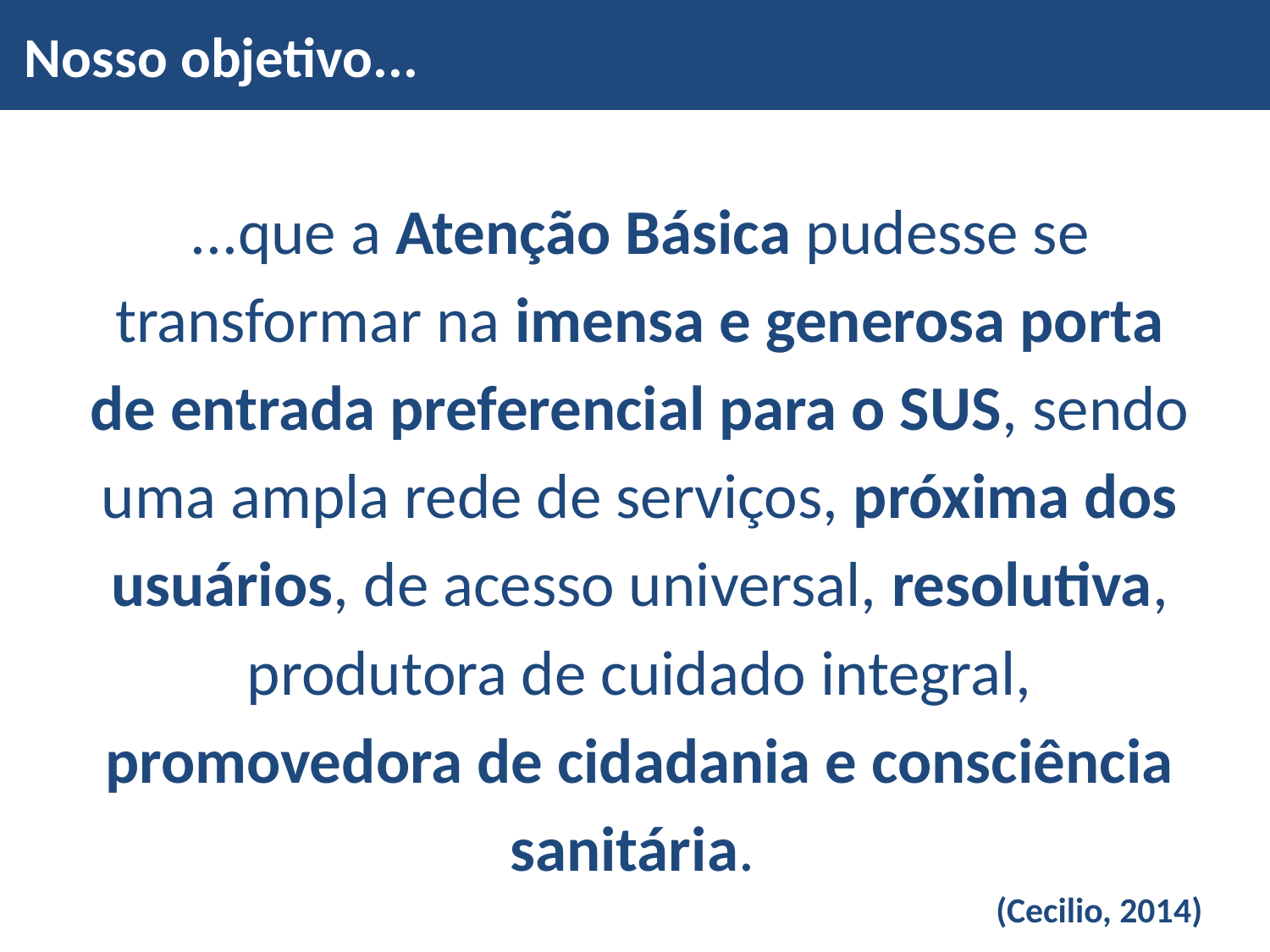

Nosso objetivo...
...que a Atenção Básica pudesse se transformar na imensa e generosa porta de entrada preferencial para o SUS, sendo uma ampla rede de serviços, próxima dos usuários, de acesso universal, resolutiva, produtora de cuidado integral, promovedora de cidadania e consciência sanitária.
(Cecilio, 2014)